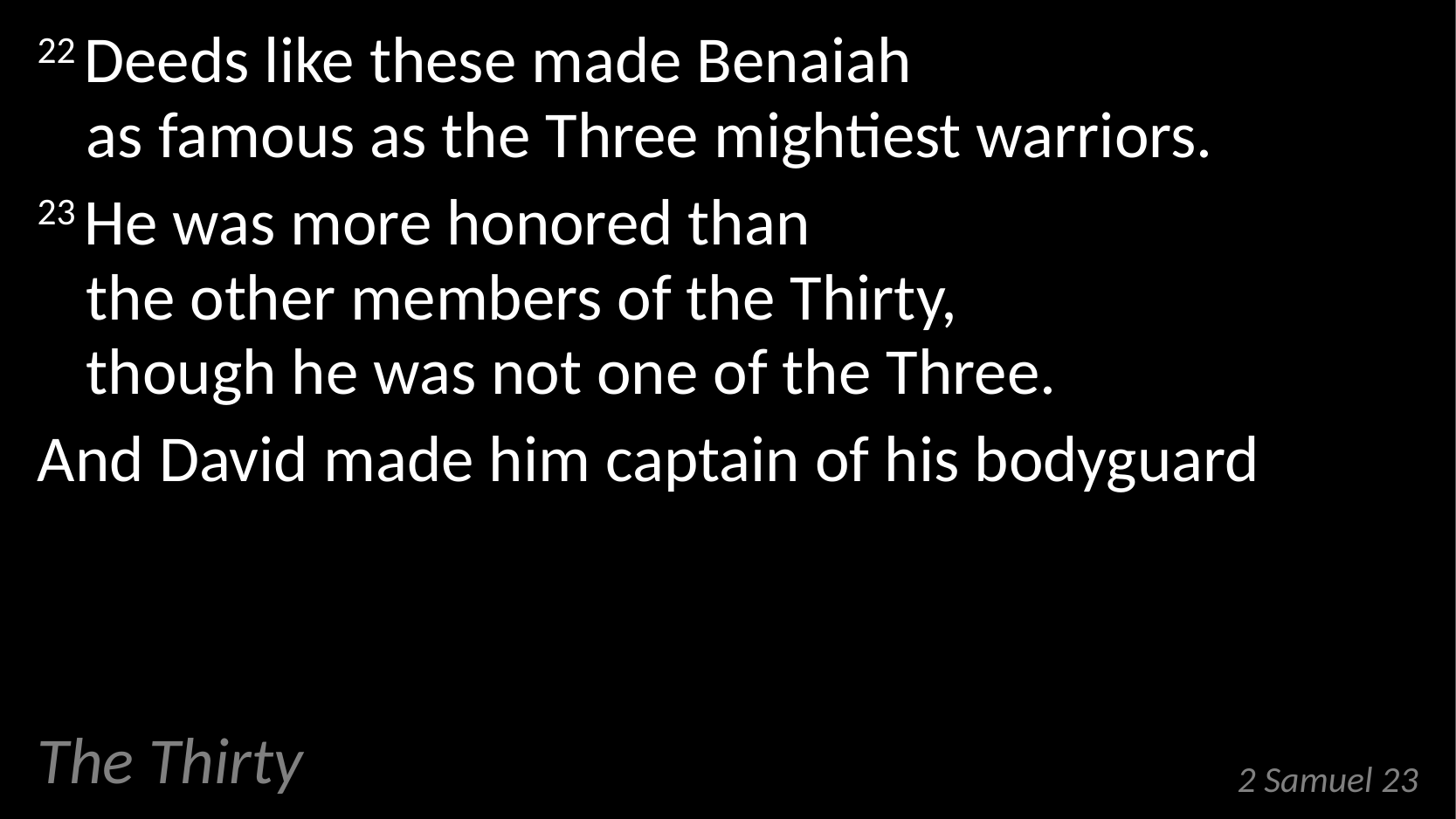

22 Deeds like these made Benaiah
as famous as the Three mightiest warriors.
23 He was more honored than
the other members of the Thirty,
though he was not one of the Three.
And David made him captain of his bodyguard
The Thirty
# 2 Samuel 23